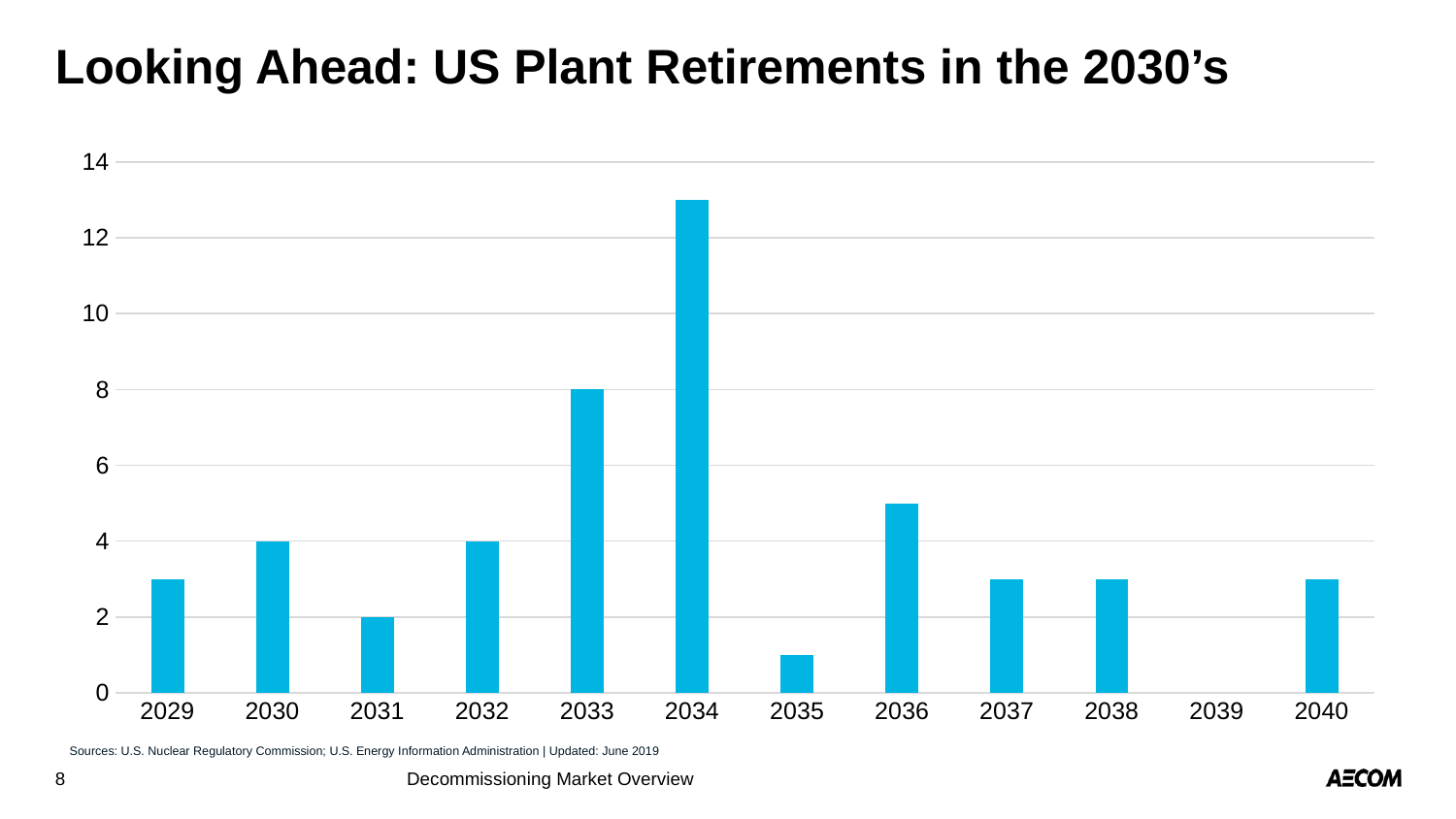

# Looking Ahead: US Plant Retirements in the 2030’s

### Chart

| Category |  |
|---|---|
| 2029.0 | 3.0 |
| 2030.0 | 4.0 |
| 2031.0 | 2.0 |
| 2032.0 | 4.0 |
| 2033.0 | 8.0 |
| 2034.0 | 13.0 |
| 2035.0 | 1.0 |
| 2036.0 | 5.0 |
| 2037.0 | 3.0 |
| 2038.0 | 3.0 |
| 2039.0 | None |
| 2040.0 | 3.0 |
Sources: U.S. Nuclear Regulatory Commission; U.S. Energy Information Administration | Updated: June 2019
8
Decommissioning Market Overview